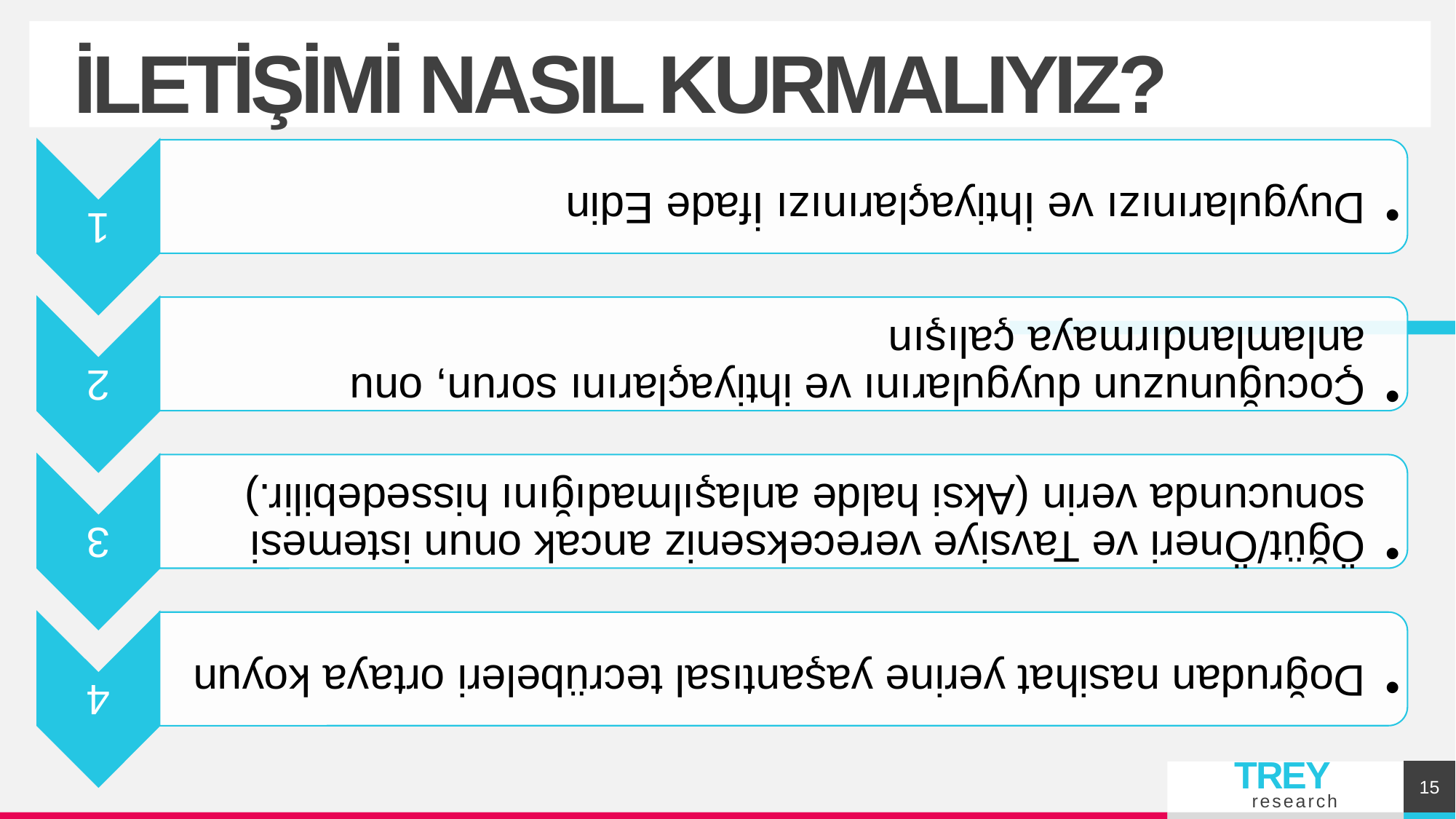

# İLETİŞİMİ NASIL KURMALIYIZ?
1
Duygularınızı ve İhtiyaçlarınızı İfade Edin
2
Çocuğunuzun duygularını ve ihtiyaçlarını sorun, onu anlamlandırmaya çalışın
3
Öğüt/Öneri ve Tavsiye verecekseniz ancak onun istemesi sonucunda verin (Aksi halde anlaşılmadığını hissedebilir.)
4
Doğrudan nasihat yerine yaşantısal tecrübeleri ortaya koyun

15